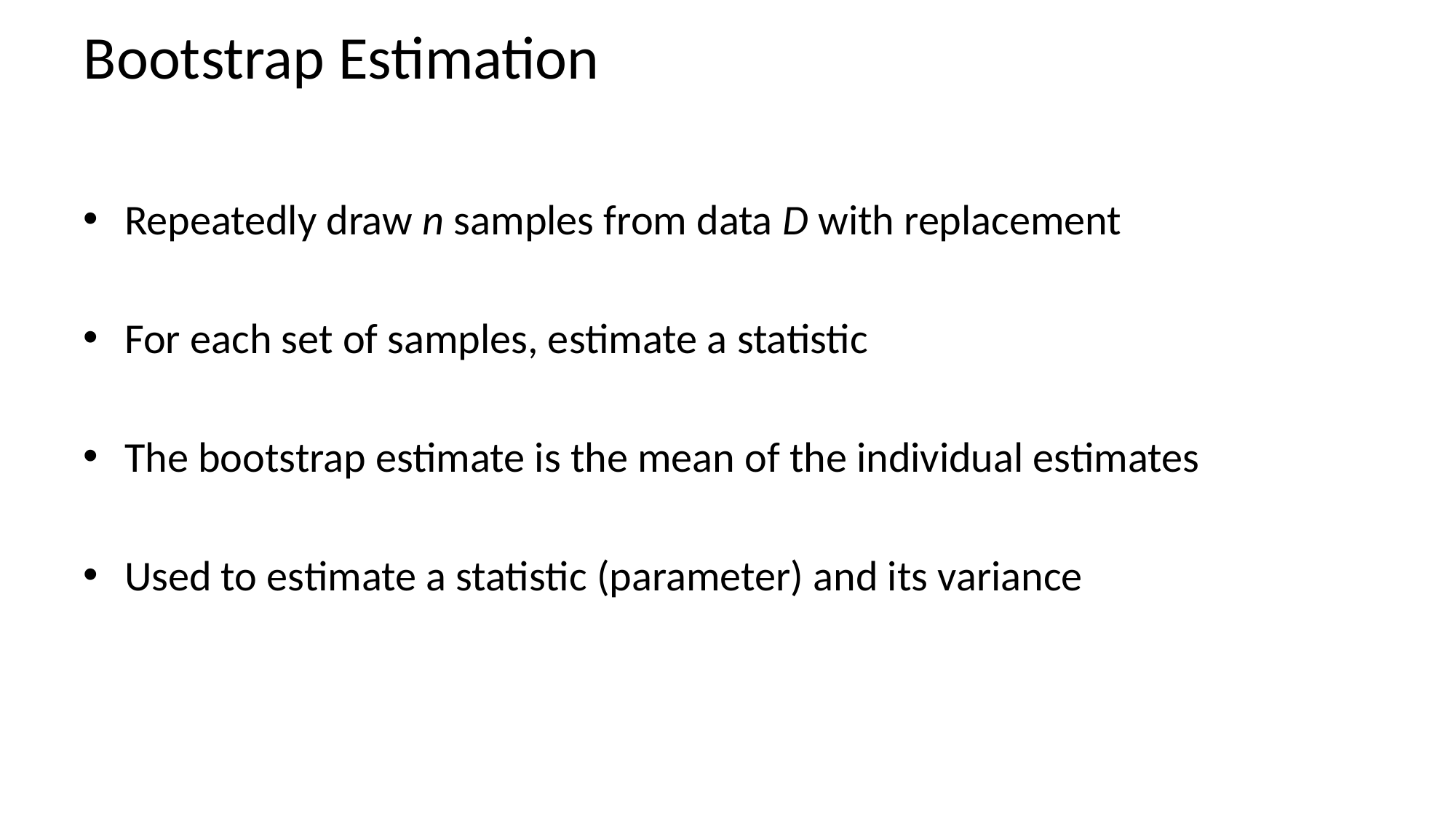

# Bootstrap Estimation

Repeatedly draw n samples from data D with replacement

For each set of samples, estimate a statistic

The bootstrap estimate is the mean of the individual estimates

Used to estimate a statistic (parameter) and its variance